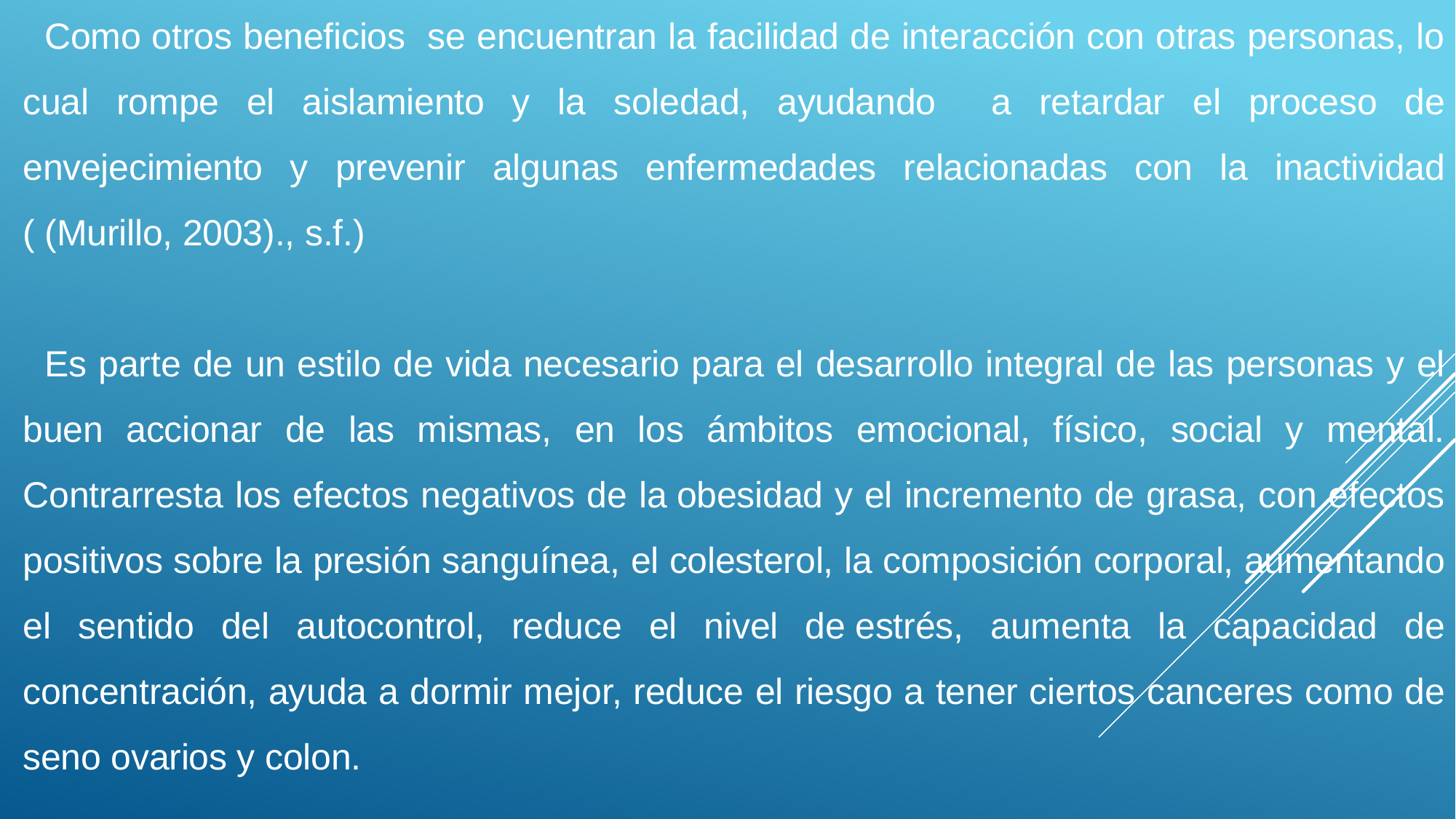

Como otros beneficios  se encuentran la facilidad de interacción con otras personas, lo cual rompe el aislamiento y la soledad, ayudando  a retardar el proceso de envejecimiento y prevenir algunas enfermedades relacionadas con la inactividad ( (Murillo, 2003)., s.f.)

Es parte de un estilo de vida necesario para el desarrollo integral de las personas y el buen accionar de las mismas, en los ámbitos emocional, físico, social y mental. Contrarresta los efectos negativos de la obesidad y el incremento de grasa, con efectos positivos sobre la presión sanguínea, el colesterol, la composición corporal, aumentando el sentido del autocontrol, reduce el nivel de estrés, aumenta la capacidad de concentración, ayuda a dormir mejor, reduce el riesgo a tener ciertos canceres como de seno ovarios y colon.